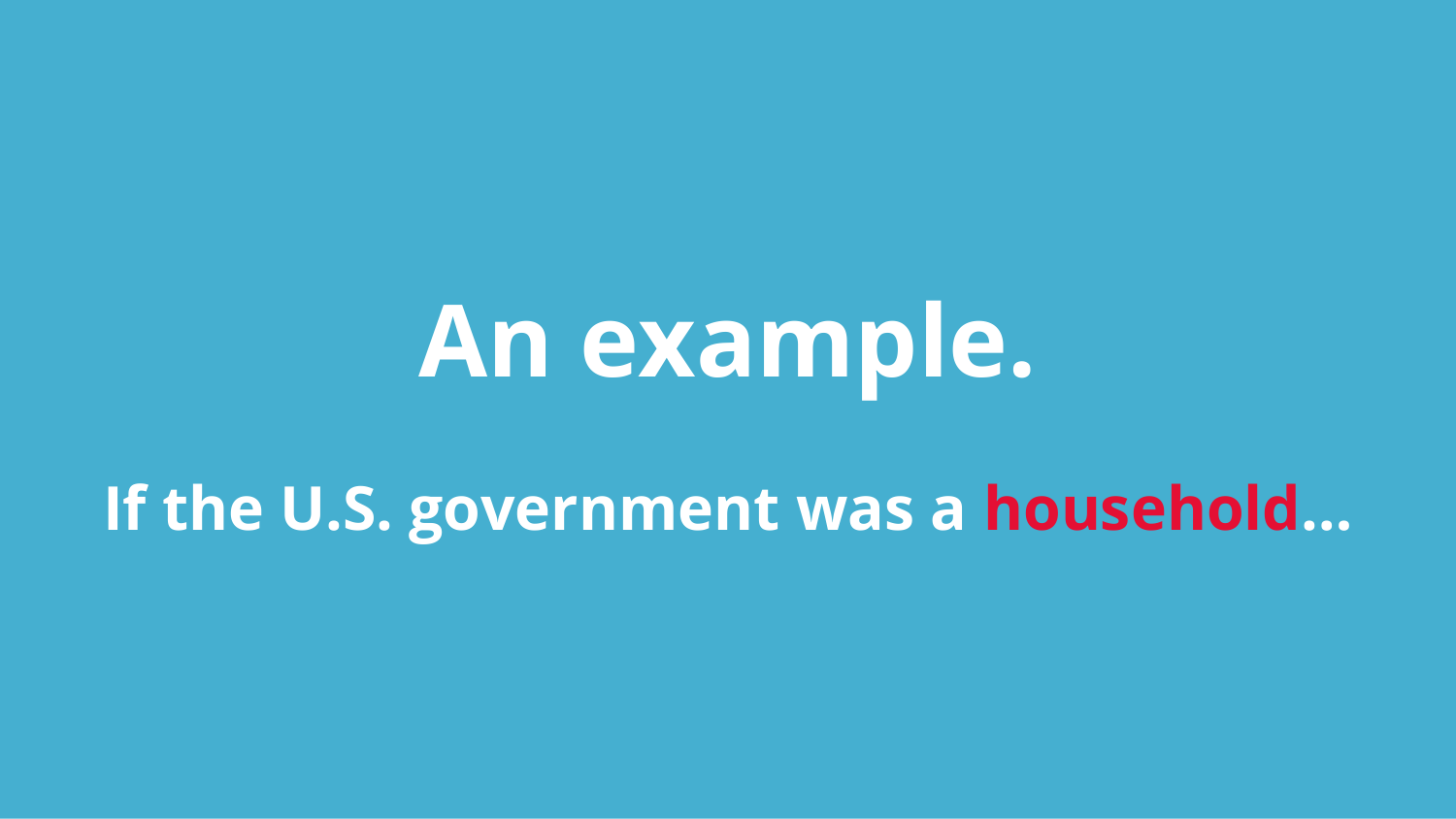

An example.
If the U.S. government was a household…